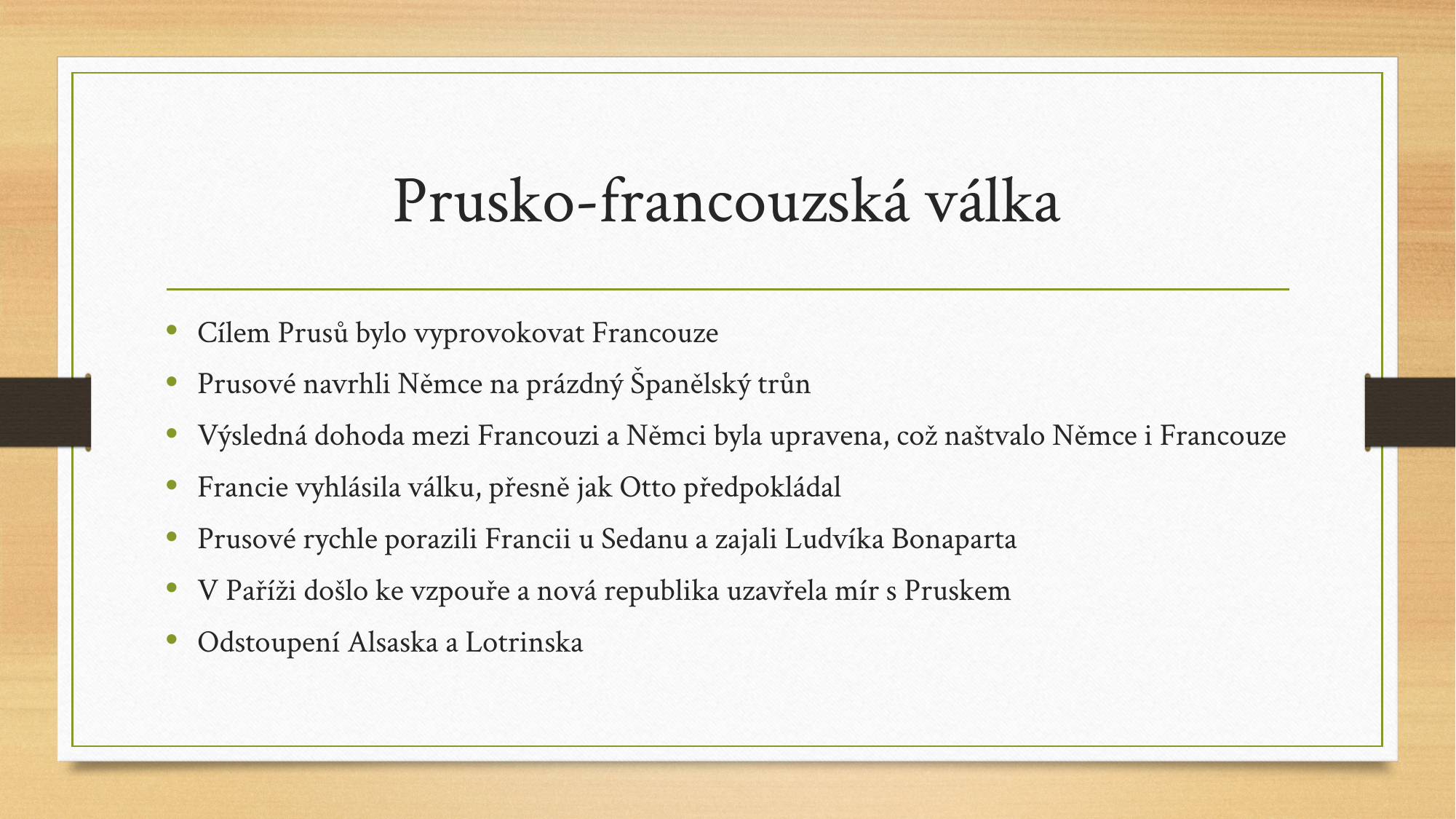

# Prusko-francouzská válka
Cílem Prusů bylo vyprovokovat Francouze
Prusové navrhli Němce na prázdný Španělský trůn
Výsledná dohoda mezi Francouzi a Němci byla upravena, což naštvalo Němce i Francouze
Francie vyhlásila válku, přesně jak Otto předpokládal
Prusové rychle porazili Francii u Sedanu a zajali Ludvíka Bonaparta
V Paříži došlo ke vzpouře a nová republika uzavřela mír s Pruskem
Odstoupení Alsaska a Lotrinska